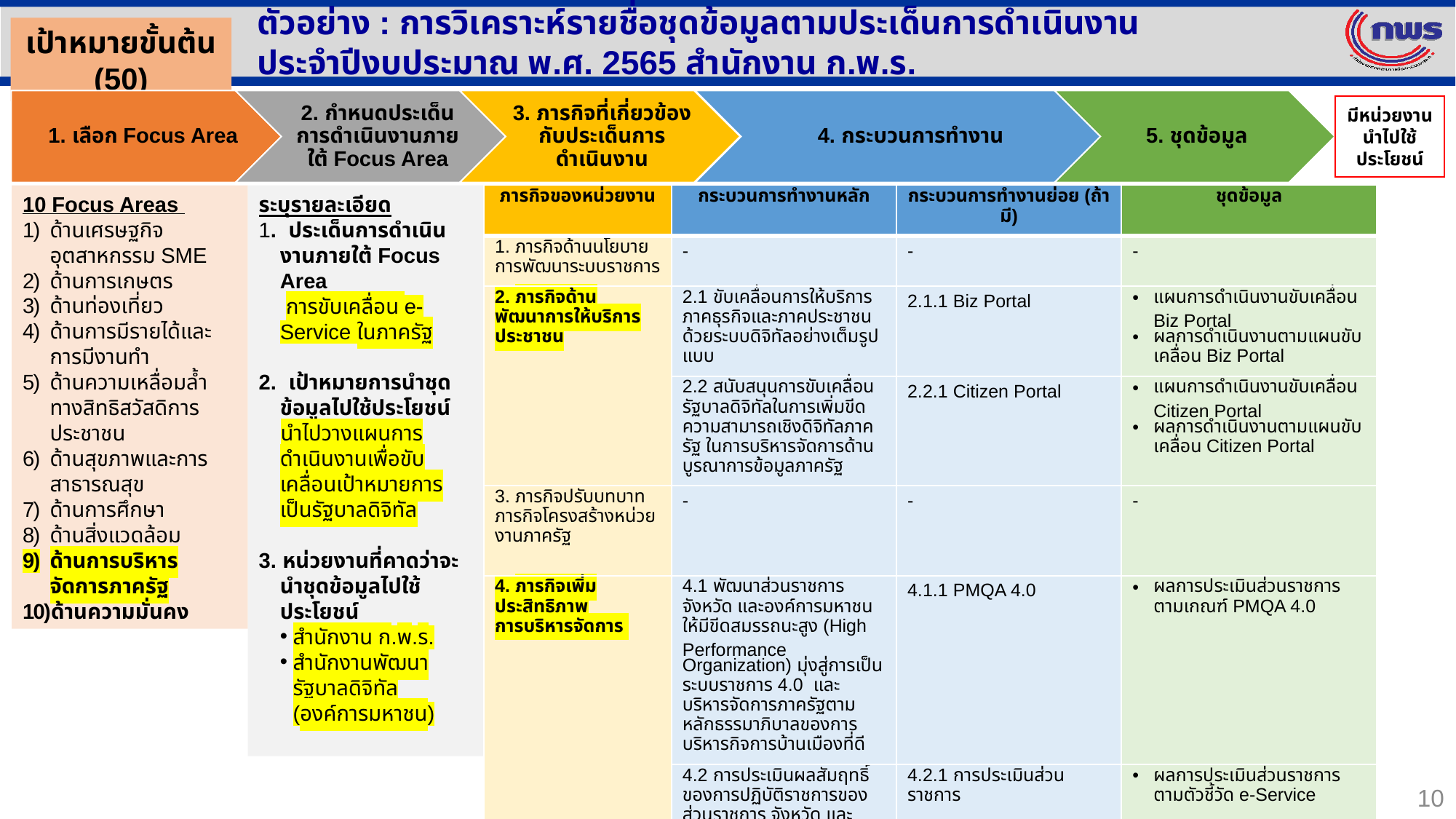

ตัวอย่าง : การวิเคราะห์รายชื่อชุดข้อมูลตามประเด็นการดำเนินงาน
ประจำปีงบประมาณ พ.ศ. 2565 สำนักงาน ก.พ.ร.
เป้าหมายขั้นต้น (50)
1. เลือก Focus Area
2. กำหนดประเด็นการดำเนินงานภายใต้ Focus Area
3. ภารกิจที่เกี่ยวข้องกับประเด็นการดำเนินงาน
4. กระบวนการทำงาน
5. ชุดข้อมูล
มีหน่วยงาน
นำไปใช้ประโยชน์
10 Focus Areas
ด้านเศรษฐกิจ อุตสาหกรรม SME
ด้านการเกษตร
ด้านท่องเที่ยว
ด้านการมีรายได้และการมีงานทำ
ด้านความเหลื่อมล้ำทางสิทธิสวัสดิการประชาชน
ด้านสุขภาพและการสาธารณสุข
ด้านการศึกษา
ด้านสิ่งแวดล้อม
ด้านการบริหารจัดการภาครัฐ
ด้านความมั่นคง
ระบุรายละเอียด
1.  ประเด็นการดำเนินงานภายใต้ Focus Area
     การขับเคลื่อน e-Service ในภาครัฐ

2.  เป้าหมายการนำชุดข้อมูลไปใช้ประโยชน์
    นำไปวางแผนการดำเนินงานเพื่อขับเคลื่อนเป้าหมายการเป็นรัฐบาลดิจิทัล

3. หน่วยงานที่คาดว่าจะนำชุดข้อมูลไปใช้ประโยชน์
สำนักงาน ก.พ.ร.
สำนักงานพัฒนารัฐบาลดิจิทัล (องค์การมหาชน)

| ภารกิจของหน่วยงาน | กระบวนการทำงานหลัก | กระบวนการทำงานย่อย (ถ้ามี) | ชุดข้อมูล |
| --- | --- | --- | --- |
| 1. ภารกิจด้านนโยบาย การพัฒนาระบบราชการ | - | - | - |
| 2. ภารกิจด้านพัฒนาการให้บริการประชาชน | 2.1 ขับเคลื่อนการให้บริการภาคธุรกิจและภาคประชาชนด้วยระบบดิจิทัลอย่างเต็มรูปแบบ | 2.1.1 Biz Portal | แผนการดำเนินงานขับเคลื่อน Biz Portal ผลการดำเนินงานตามแผนขับเคลื่อน Biz Portal |
|  | 2.2 สนับสนุนการขับเคลื่อนรัฐบาลดิจิทัลในการเพิ่มขีดความสามารถเชิงดิจิทัลภาครัฐ ในการบริหารจัดการด้านบูรณาการข้อมูลภาครัฐ | 2.2.1 Citizen Portal | แผนการดำเนินงานขับเคลื่อน Citizen Portal ผลการดำเนินงานตามแผนขับเคลื่อน Citizen Portal |
| 3. ภารกิจปรับบทบาท ภารกิจโครงสร้างหน่วยงานภาครัฐ | - | - | - |
| 4. ภารกิจเพิ่มประสิทธิภาพ การบริหารจัดการ | 4.1 พัฒนาส่วนราชการ จังหวัด และองค์การมหาชน ให้มีขีดสมรรถนะสูง (High Performance Organization) มุ่งสู่การเป็นระบบราชการ 4.0 และบริหารจัดการภาครัฐตามหลักธรรมาภิบาลของการบริหารกิจการบ้านเมืองที่ดี | 4.1.1 PMQA 4.0 | ผลการประเมินส่วนราชการตามเกณฑ์ PMQA 4.0 |
| 4. ภารกิจเพิ่มประสิทธิภาพ การบริหารจัดการ | 4.2 การประเมินผลสัมฤทธิ์ของการปฏิบัติราชการของส่วนราชการ จังหวัด และองค์การมหาชน โดยปรับระบบการประเมินผลสัมฤทธิ์การปฏิบัติราชการเพื่อการพัฒนาหน่วยงาน (enable) ควบคู่กับการประเมินผลการปฏิบัติงาน (performance) | 4.2.1 การประเมินส่วนราชการ | ผลการประเมินส่วนราชการตามตัวชี้วัด e-Service |
10